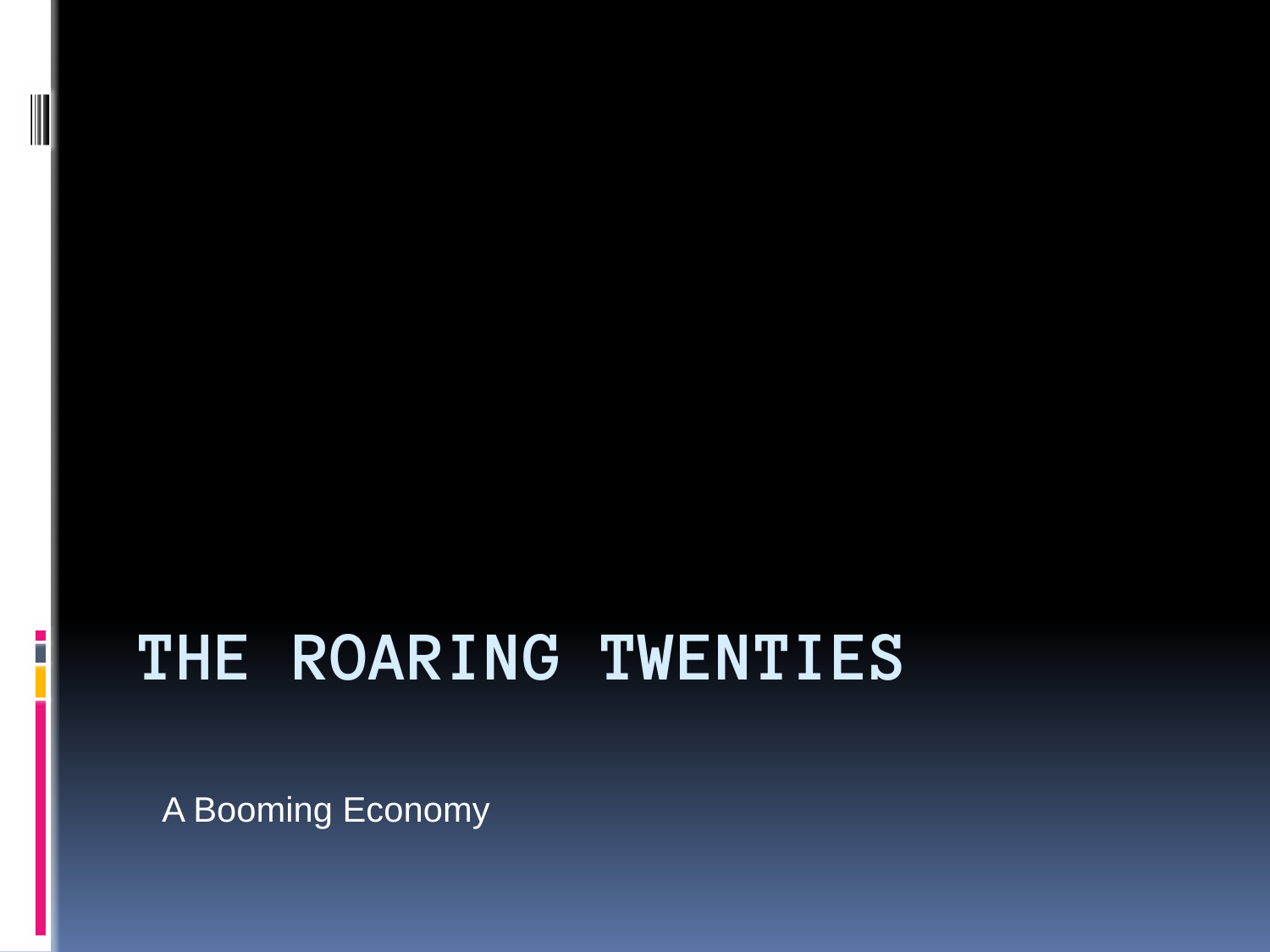

# The Roaring Twenties
A Booming Economy